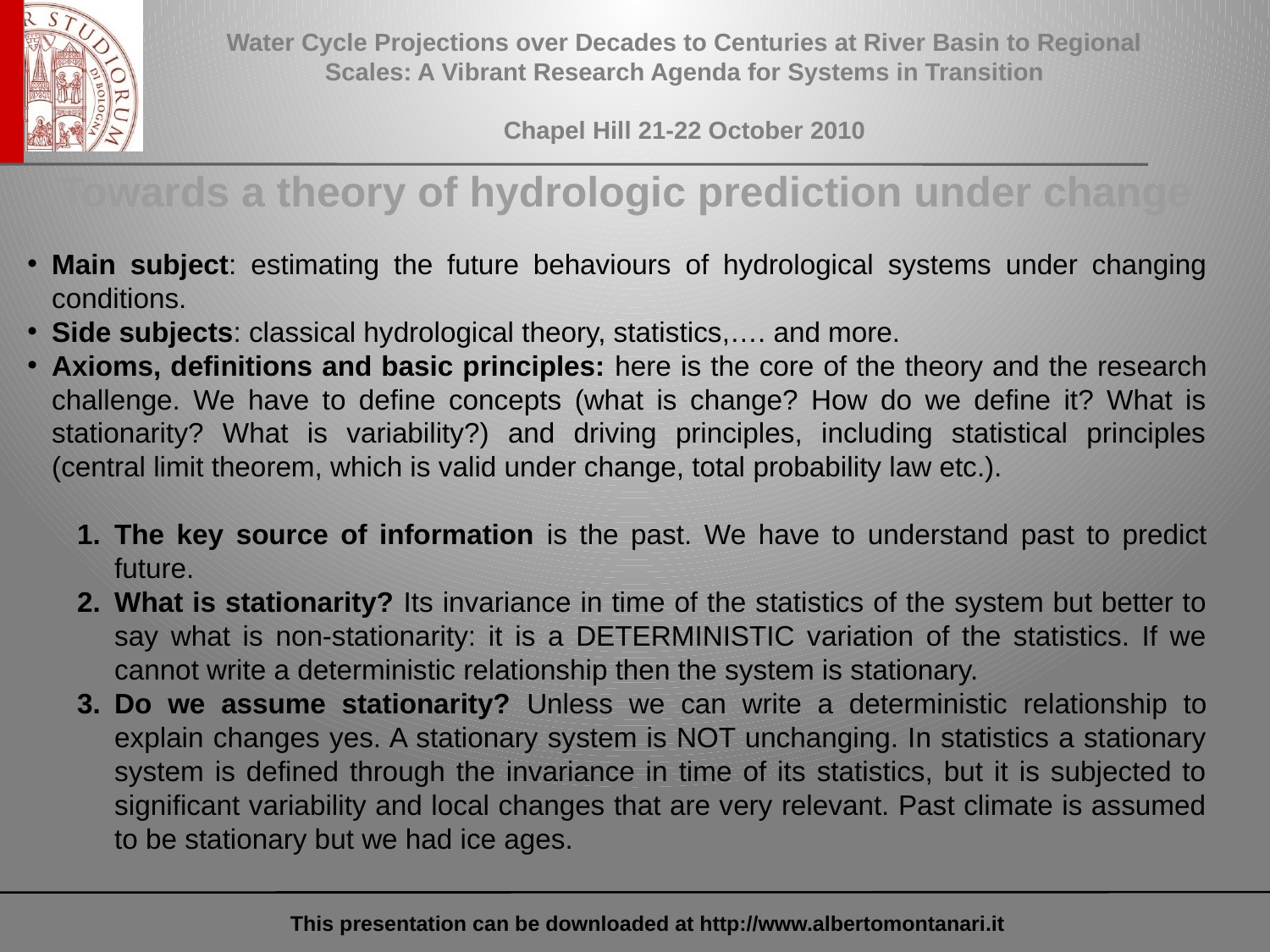

Towards a theory of hydrologic prediction under change
Main subject: estimating the future behaviours of hydrological systems under changing conditions.
Side subjects: classical hydrological theory, statistics,…. and more.
Axioms, definitions and basic principles: here is the core of the theory and the research challenge. We have to define concepts (what is change? How do we define it? What is stationarity? What is variability?) and driving principles, including statistical principles (central limit theorem, which is valid under change, total probability law etc.).

The key source of information is the past. We have to understand past to predict future.
What is stationarity? Its invariance in time of the statistics of the system but better to say what is non-stationarity: it is a DETERMINISTIC variation of the statistics. If we cannot write a deterministic relationship then the system is stationary.
Do we assume stationarity? Unless we can write a deterministic relationship to explain changes yes. A stationary system is NOT unchanging. In statistics a stationary system is defined through the invariance in time of its statistics, but it is subjected to significant variability and local changes that are very relevant. Past climate is assumed to be stationary but we had ice ages.